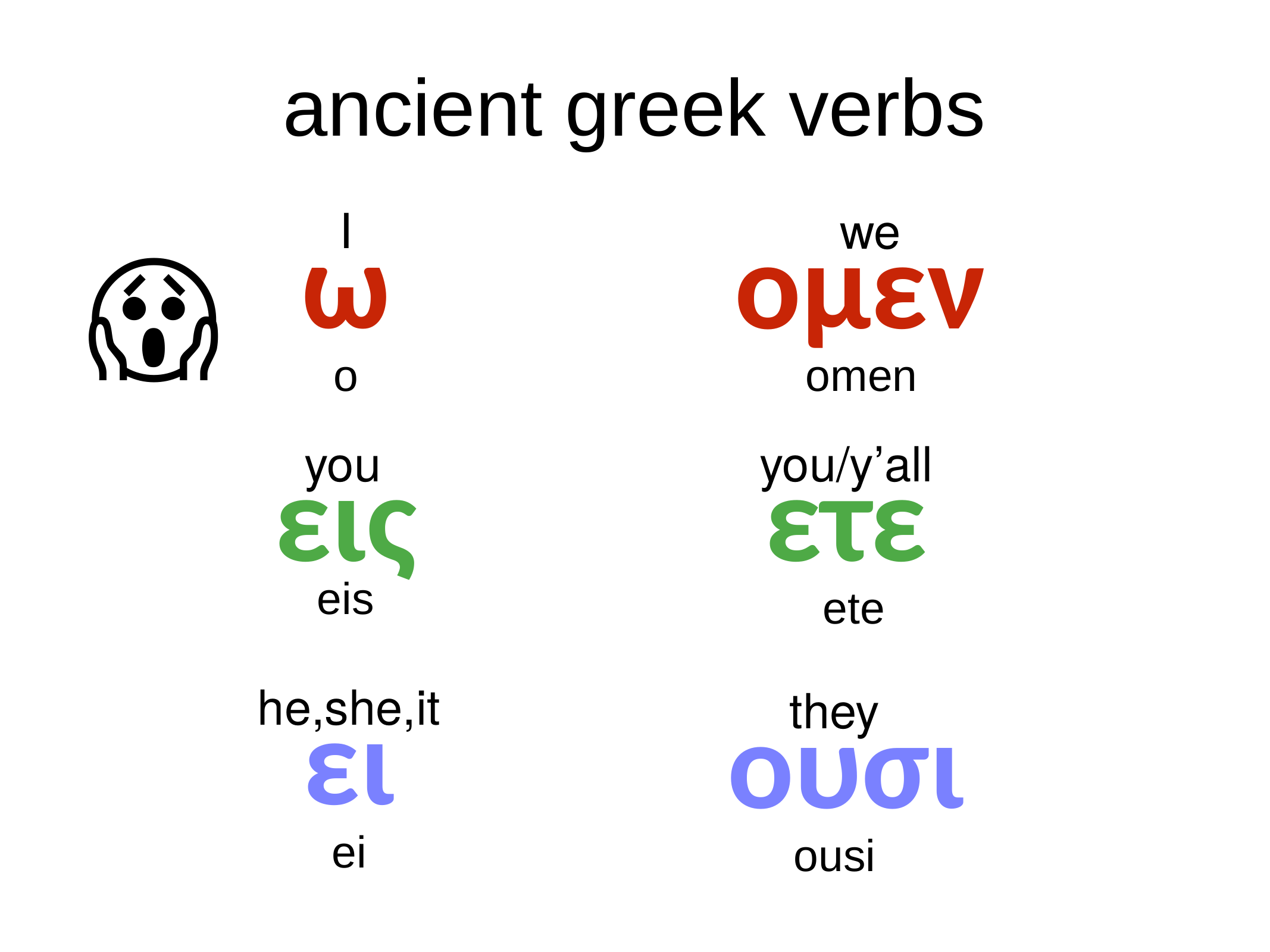

# ancient greek verbs
I
we
ω
ομεν
😱
o
omen
you
you/y’all
εις
ετε
eis
ete
he,she,it
ει
they
ουσι
ei
ousi